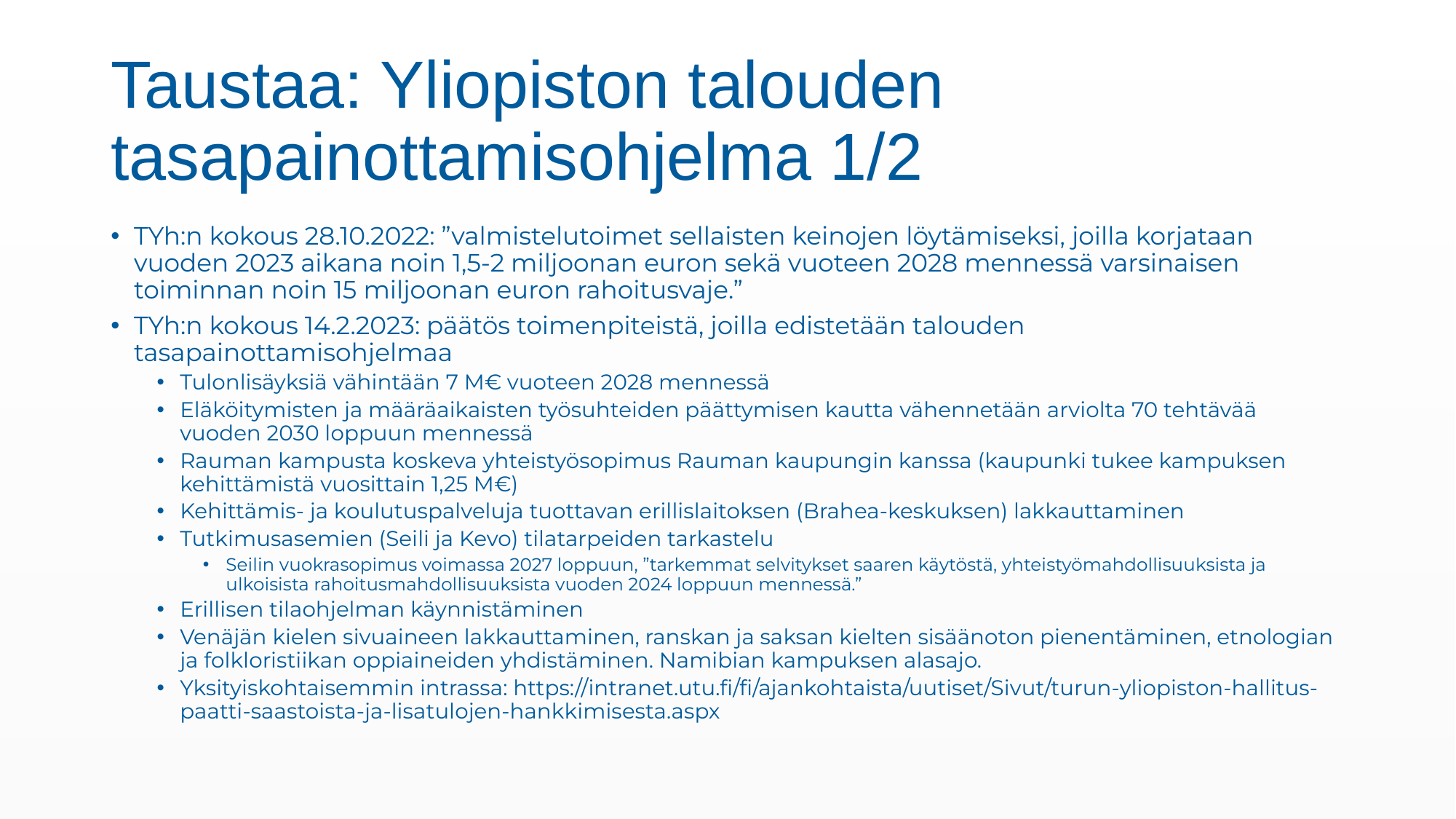

# Taustaa: Yliopiston talouden tasapainottamisohjelma 1/2
TYh:n kokous 28.10.2022: ”valmistelutoimet sellaisten keinojen löytämiseksi, joilla korjataan vuoden 2023 aikana noin 1,5-2 miljoonan euron sekä vuoteen 2028 mennessä varsinaisen toiminnan noin 15 miljoonan euron rahoitusvaje.”
TYh:n kokous 14.2.2023: päätös toimenpiteistä, joilla edistetään talouden tasapainottamisohjelmaa
Tulonlisäyksiä vähintään 7 M€ vuoteen 2028 mennessä
Eläköitymisten ja määräaikaisten työsuhteiden päättymisen kautta vähennetään arviolta 70 tehtävää vuoden 2030 loppuun mennessä
Rauman kampusta koskeva yhteistyösopimus Rauman kaupungin kanssa (kaupunki tukee kampuksen kehittämistä vuosittain 1,25 M€)
Kehittämis- ja koulutuspalveluja tuottavan erillislaitoksen (Brahea-keskuksen) lakkauttaminen
Tutkimusasemien (Seili ja Kevo) tilatarpeiden tarkastelu
Seilin vuokrasopimus voimassa 2027 loppuun, ”tarkemmat selvitykset saaren käytöstä, yhteistyömahdollisuuksista ja ulkoisista rahoitusmahdollisuuksista vuoden 2024 loppuun mennessä.”
Erillisen tilaohjelman käynnistäminen
Venäjän kielen sivuaineen lakkauttaminen, ranskan ja saksan kielten sisäänoton pienentäminen, etnologian ja folkloristiikan oppiaineiden yhdistäminen. Namibian kampuksen alasajo.
Yksityiskohtaisemmin intrassa: https://intranet.utu.fi/fi/ajankohtaista/uutiset/Sivut/turun-yliopiston-hallitus-paatti-saastoista-ja-lisatulojen-hankkimisesta.aspx